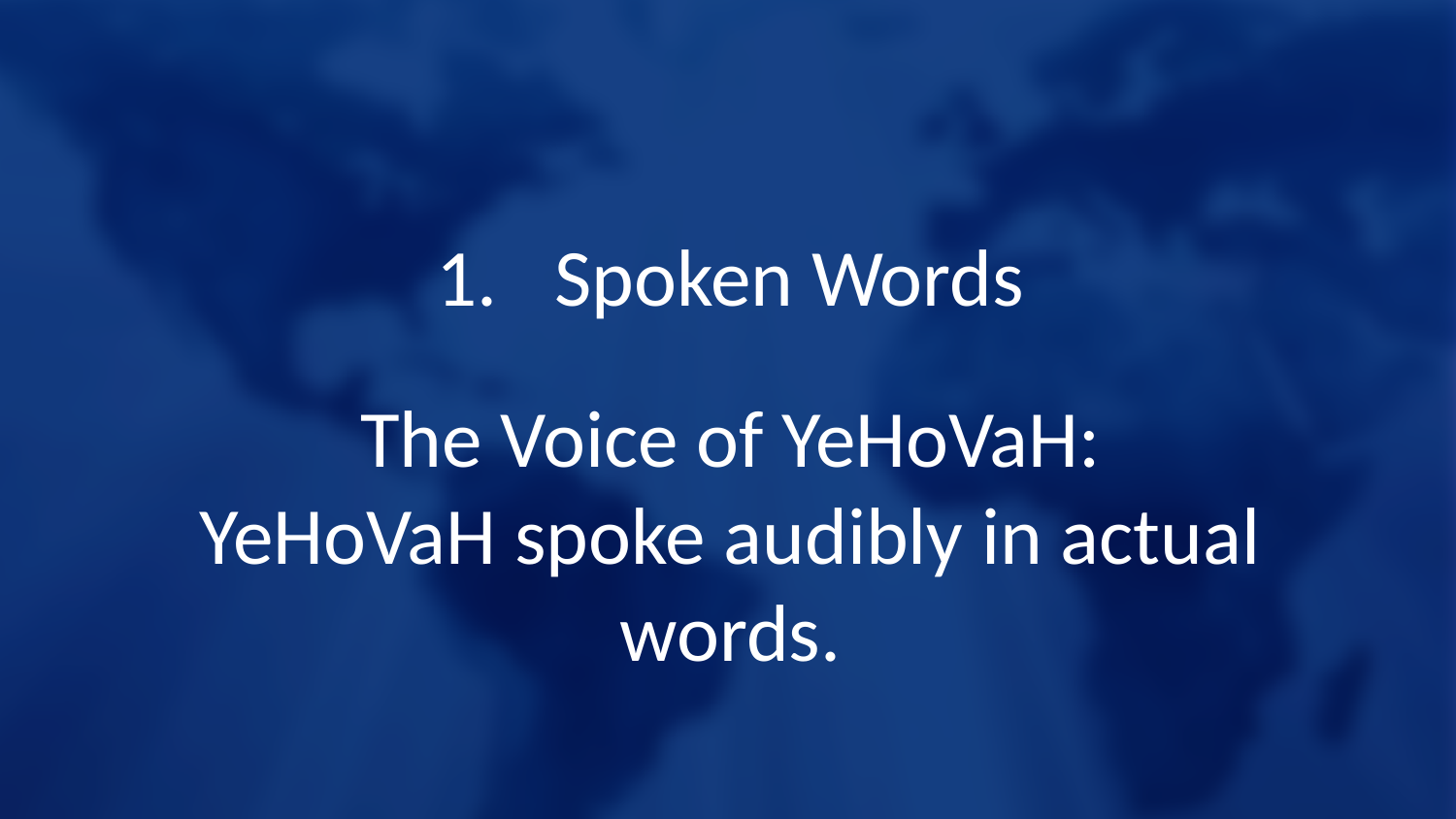

Spoken Words
The Voice of YeHoVaH:
YeHoVaH spoke audibly in actual words.